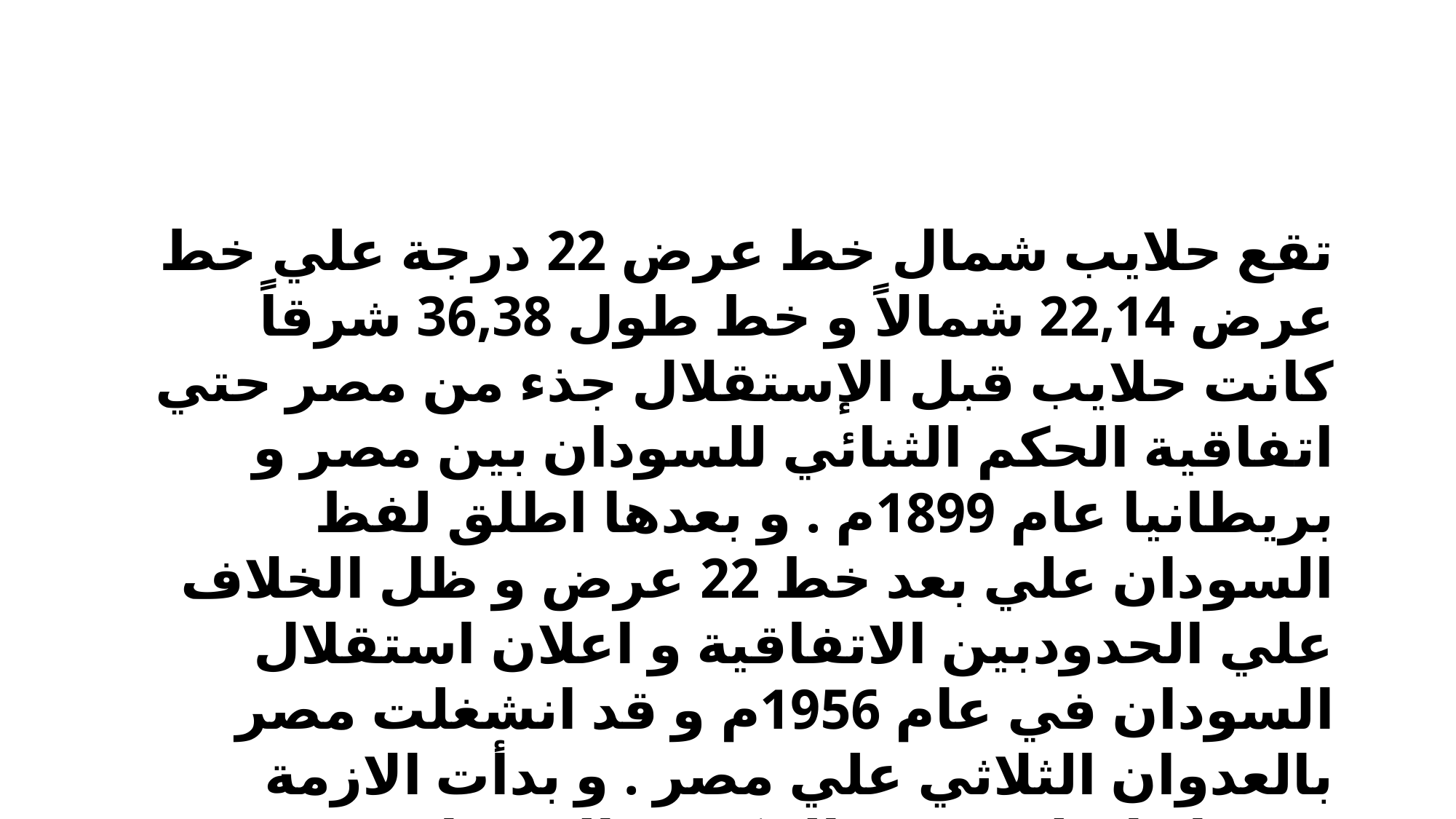

تقع حلايب شمال خط عرض 22 درجة علي خط عرض 22,14 شمالاً و خط طول 36,38 شرقاً كانت حلايب قبل الإستقلال جذء من مصر حتي اتفاقية الحكم الثنائي للسودان بين مصر و بريطانيا عام 1899م . و بعدها اطلق لفظ السودان علي بعد خط 22 عرض و ظل الخلاف علي الحدودبين الاتفاقية و اعلان استقلال السودان في عام 1956م و قد انشغلت مصر بالعدوان الثلاثي علي مصر . و بدأت الازمة عندما راسلت مصر الحكومة السودانية بعدم ضم حلايب إلي الدوائر الانتخابية للسودان. و لكن الحكومة السودانية رفضت .